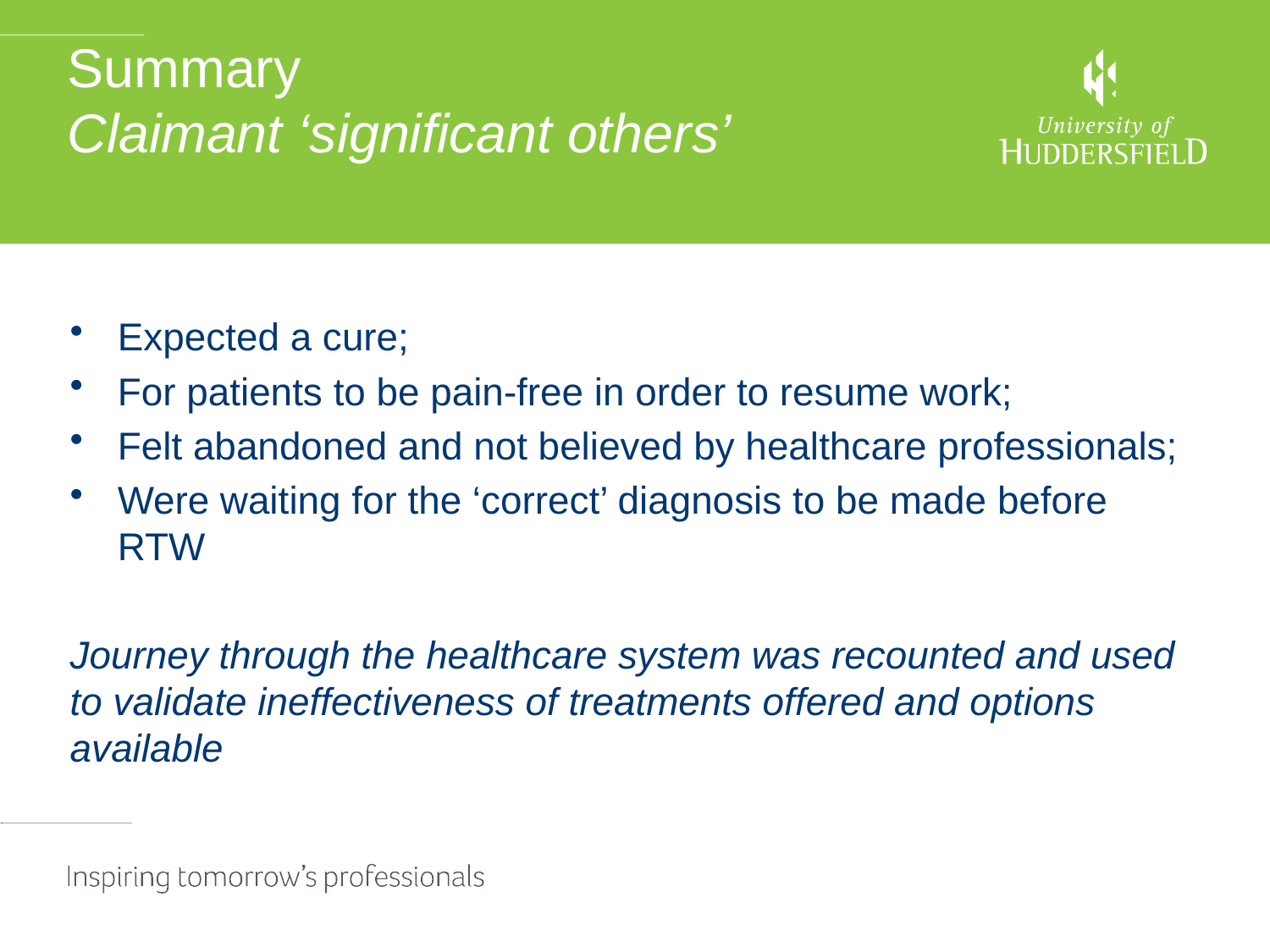

# Summary Claimant ‘significant others’
Expected a cure;
For patients to be pain-free in order to resume work;
Felt abandoned and not believed by healthcare professionals;
Were waiting for the ‘correct’ diagnosis to be made before RTW

Journey through the healthcare system was recounted and used to validate ineffectiveness of treatments offered and options available